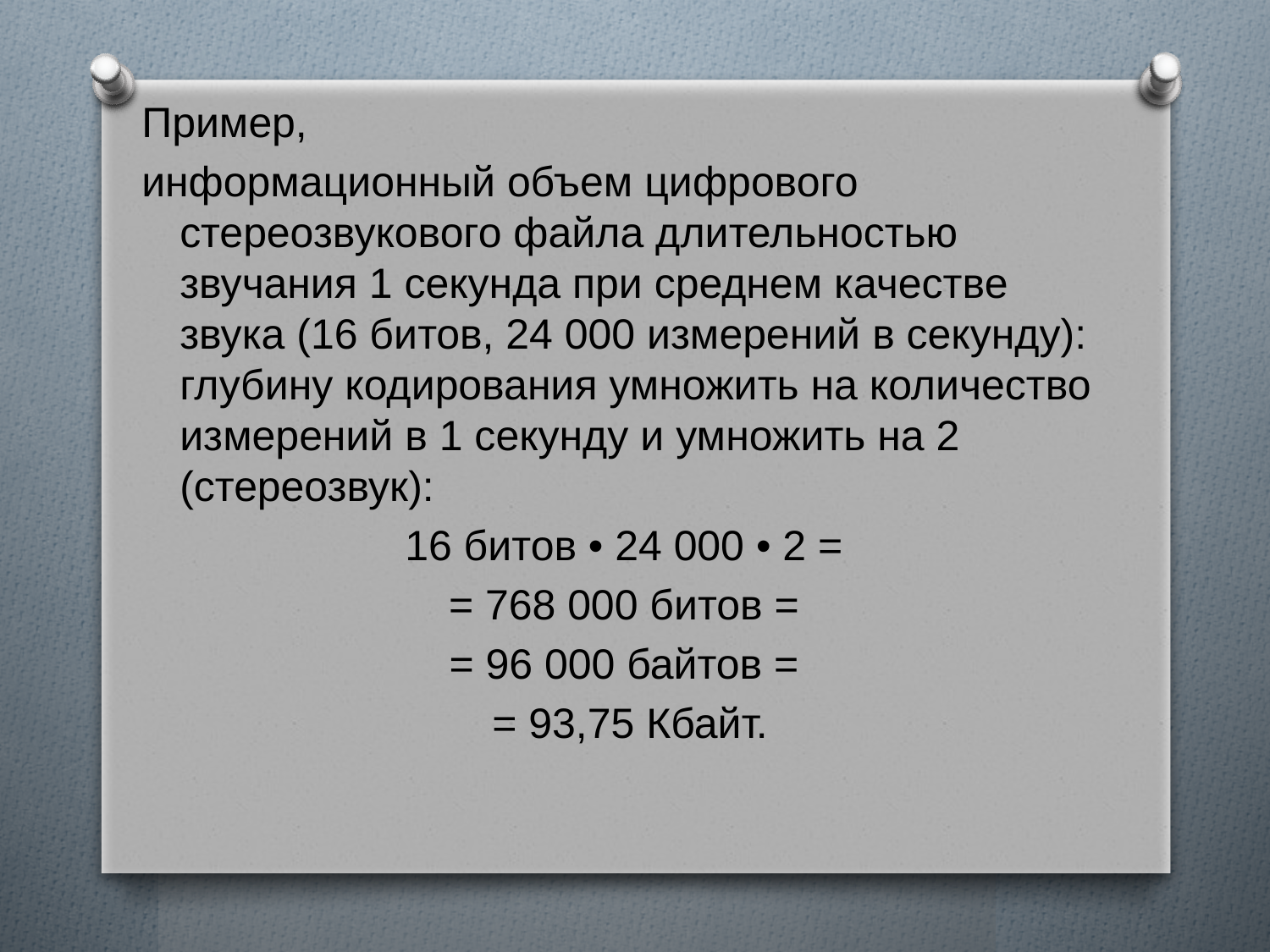

Пример,
информационный объем цифрового стереозвукового файла длительностью звучания 1 секунда при среднем качестве звука (16 битов, 24 000 измерений в секунду): глубину кодирования умножить на количество измерений в 1 секунду и умножить на 2 (стереозвук):
16 битов • 24 000 • 2 =
= 768 000 битов =
= 96 000 байтов =
= 93,75 Кбайт.